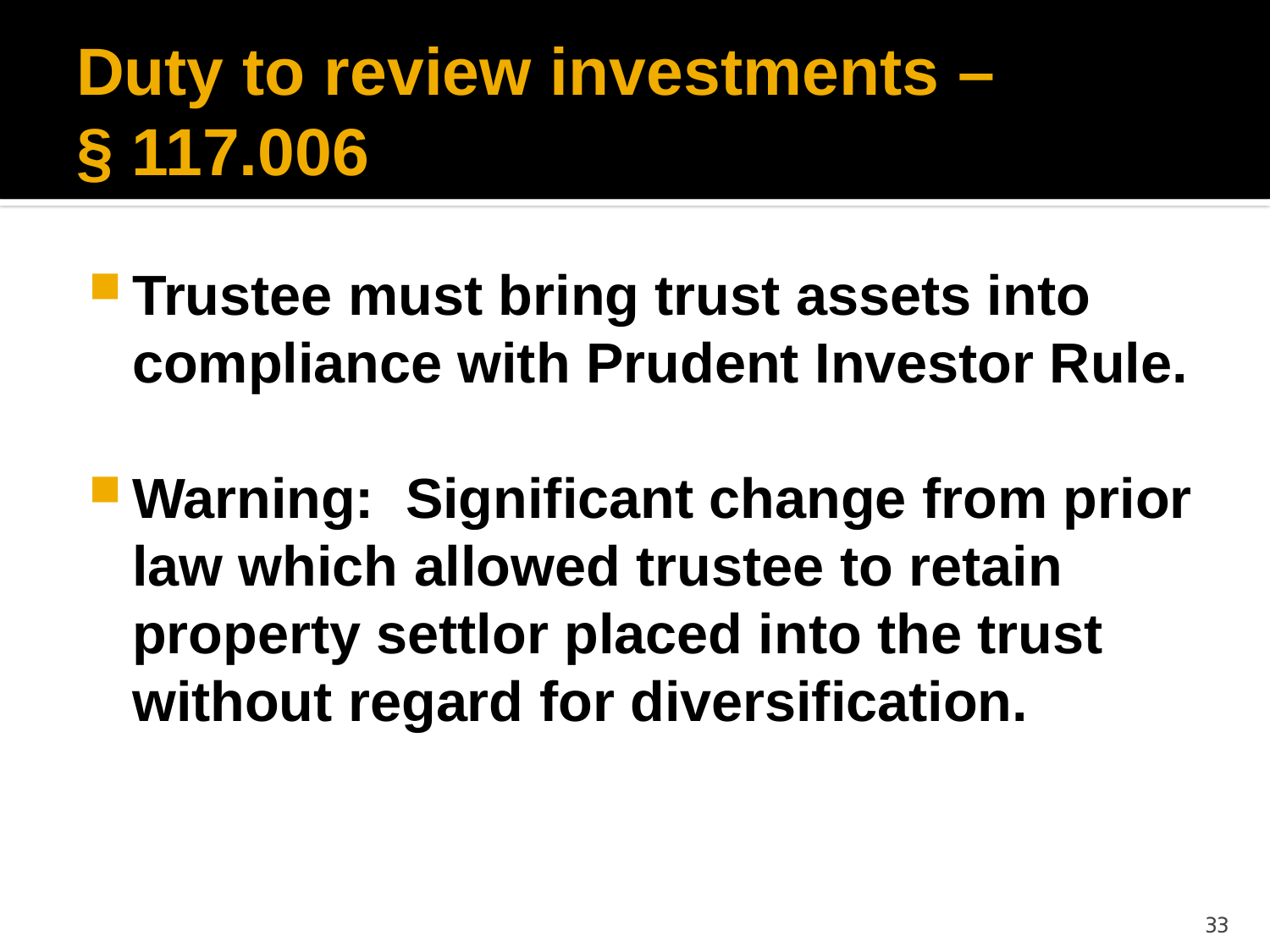

# Duty to review investments – § 117.006
Trustee must bring trust assets into compliance with Prudent Investor Rule.

Warning:  Significant change from prior law which allowed trustee to retain property settlor placed into the trust without regard for diversification.
33